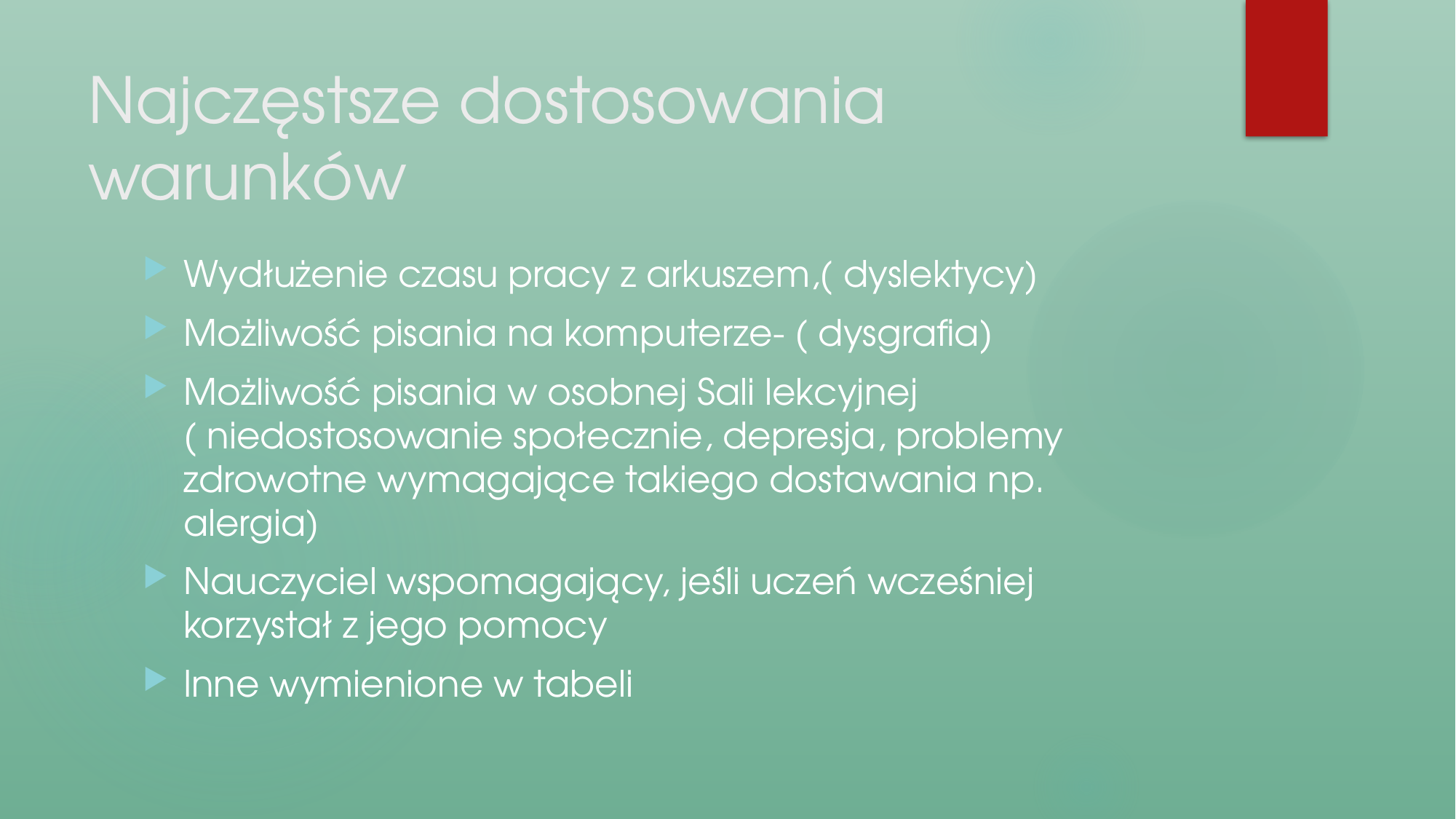

# Najczęstsze dostosowania warunków
Wydłużenie czasu pracy z arkuszem,( dyslektycy)
Możliwość pisania na komputerze- ( dysgrafia)
Możliwość pisania w osobnej Sali lekcyjnej ( niedostosowanie społecznie, depresja, problemy zdrowotne wymagające takiego dostawania np. alergia)
Nauczyciel wspomagający, jeśli uczeń wcześniej korzystał z jego pomocy
Inne wymienione w tabeli